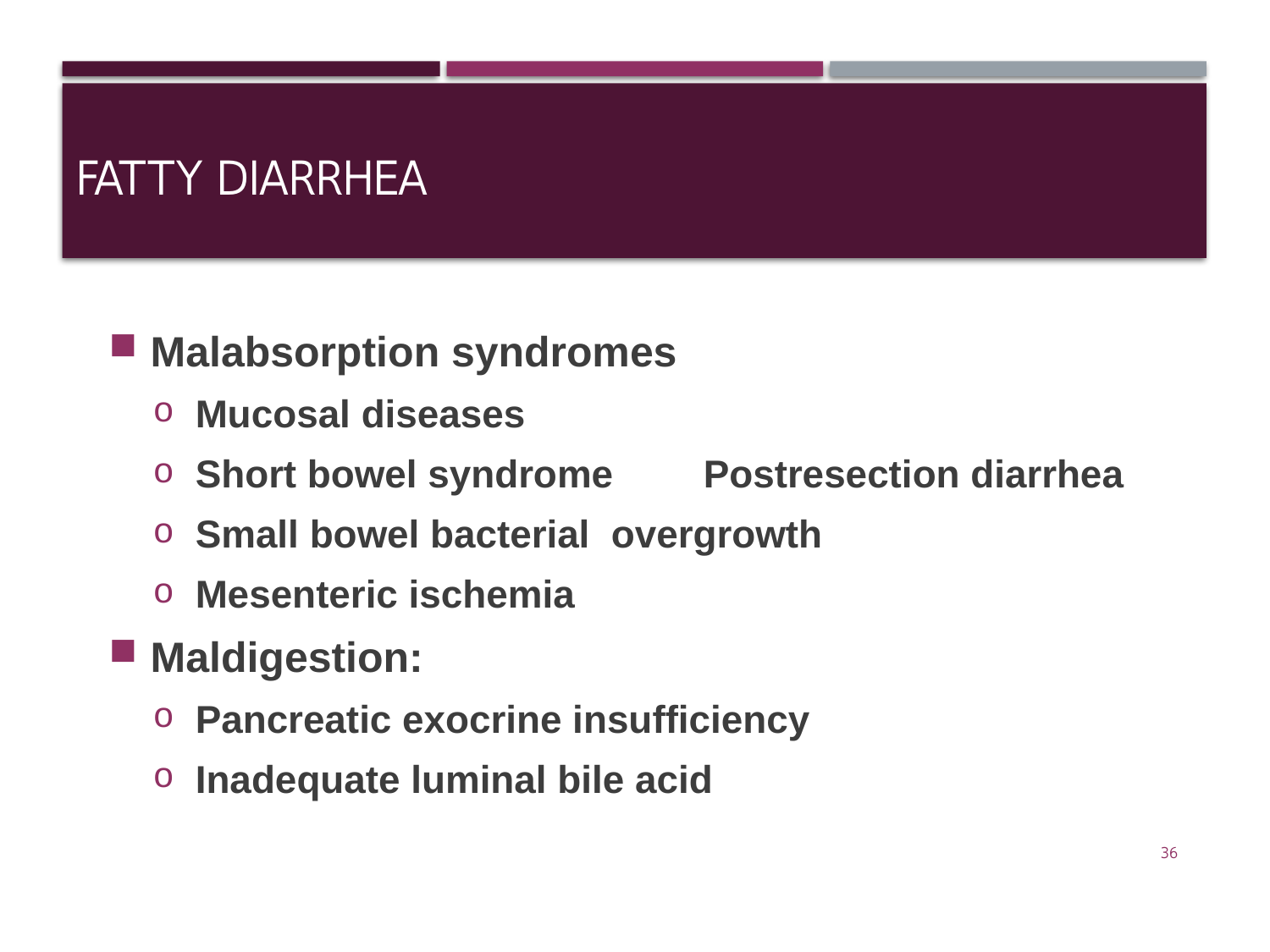

# FATTY DIARRHEA
Malabsorption syndromes
Mucosal diseases
Short bowel syndrome	Postresection diarrhea
Small bowel bacterial  overgrowth
Mesenteric ischemia
Maldigestion:
Pancreatic exocrine insufficiency
Inadequate luminal bile acid

36